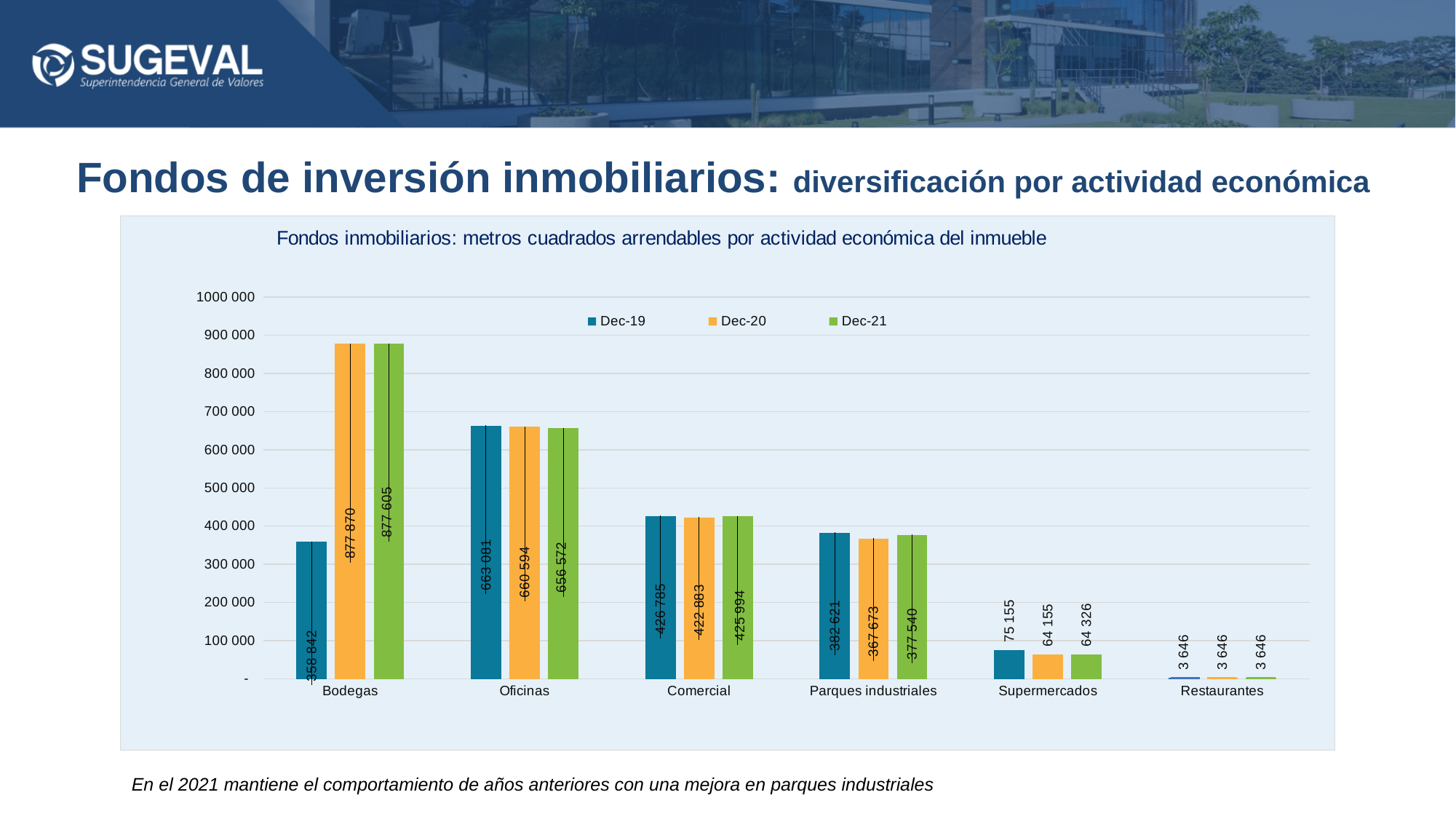

# Fondos de inversión inmobiliarios: diversificación por actividad económica

### Chart: Fondos inmobiliarios: metros cuadrados arrendables por actividad económica del inmueble

| Category | Dec-19 | Dec-20 | Dec-21 |
|---|---|---|---|
| Bodegas | 358841.97 | 877870.42 | 877605.42 |
| Oficinas | 663081.0200000003 | 660593.5699999997 | 656571.6099999999 |
| Comercial | 426785.0000000001 | 422883.0 | 425994.1000000001 |
| Parques industriales | 382621.49000000005 | 367673.42 | 377540.14 |
| Supermercados | 75154.87 | 64154.869999999995 | 64326.469999999994 |
| Restaurantes | 3645.63 | 3645.63 | 3645.63 |
En el 2021 mantiene el comportamiento de años anteriores con una mejora en parques industriales